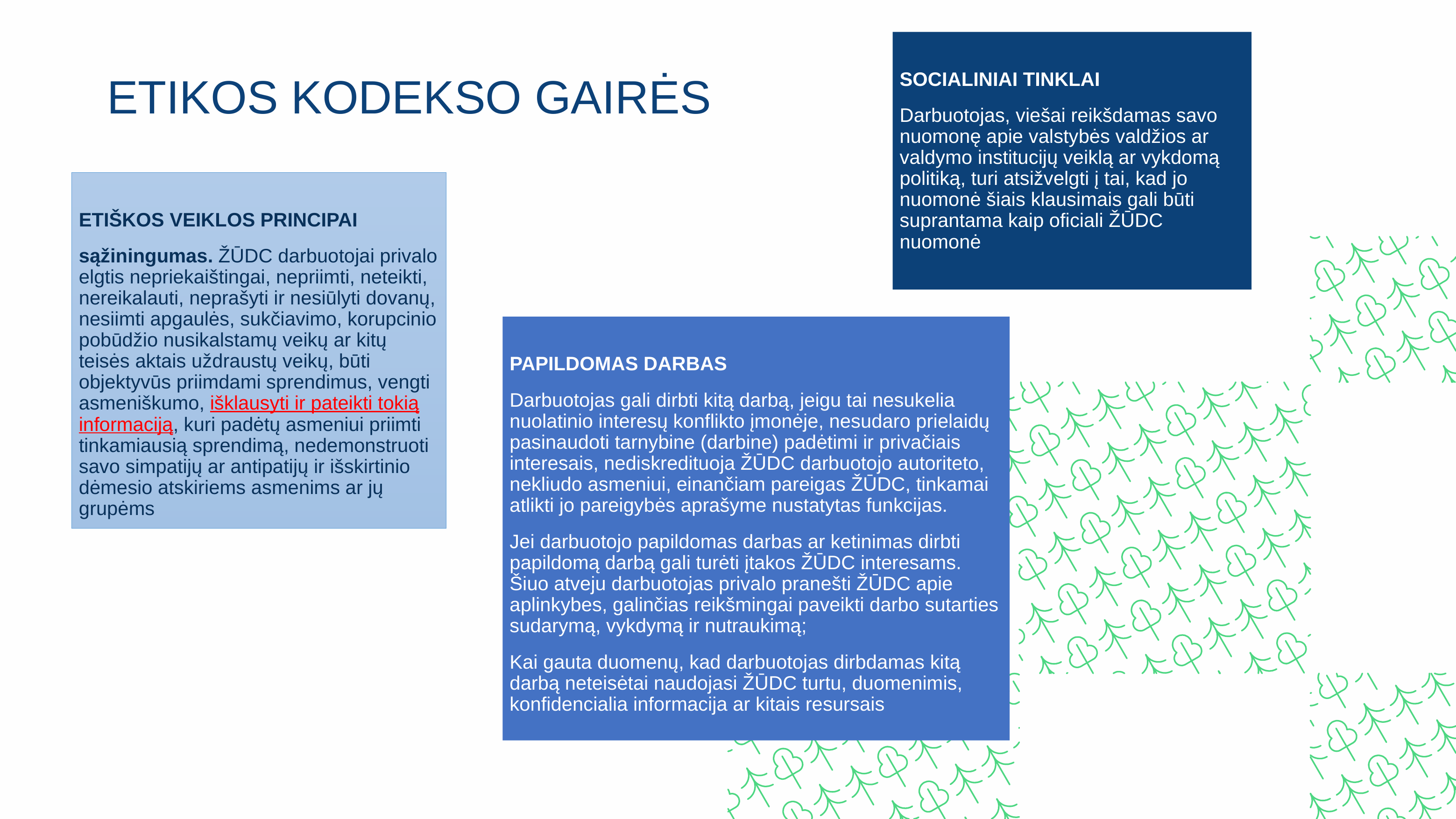

SOCIALINIAI TINKLAI
Darbuotojas, viešai reikšdamas savo nuomonę apie valstybės valdžios ar valdymo institucijų veiklą ar vykdomą politiką, turi atsižvelgti į tai, kad jo nuomonė šiais klausimais gali būti suprantama kaip oficiali ŽŪDC nuomonė

# ETIKOS KODEKSO GAIRĖS

ETIŠKOS VEIKLOS PRINCIPAI
sąžiningumas. ŽŪDC darbuotojai privalo elgtis nepriekaištingai, nepriimti, neteikti, nereikalauti, neprašyti ir nesiūlyti dovanų, nesiimti apgaulės, sukčiavimo, korupcinio pobūdžio nusikalstamų veikų ar kitų teisės aktais uždraustų veikų, būti objektyvūs priimdami sprendimus, vengti asmeniškumo, išklausyti ir pateikti tokią informaciją, kuri padėtų asmeniui priimti tinkamiausią sprendimą, nedemonstruoti savo simpatijų ar antipatijų ir išskirtinio dėmesio atskiriems asmenims ar jų grupėms

PAPILDOMAS DARBAS
Darbuotojas gali dirbti kitą darbą, jeigu tai nesukelia nuolatinio interesų konflikto įmonėje, nesudaro prielaidų pasinaudoti tarnybine (darbine) padėtimi ir privačiais interesais, nediskredituoja ŽŪDC darbuotojo autoriteto, nekliudo asmeniui, einančiam pareigas ŽŪDC, tinkamai atlikti jo pareigybės aprašyme nustatytas funkcijas.
Jei darbuotojo papildomas darbas ar ketinimas dirbti papildomą darbą gali turėti įtakos ŽŪDC interesams. Šiuo atveju darbuotojas privalo pranešti ŽŪDC apie aplinkybes, galinčias reikšmingai paveikti darbo sutarties sudarymą, vykdymą ir nutraukimą;
Kai gauta duomenų, kad darbuotojas dirbdamas kitą darbą neteisėtai naudojasi ŽŪDC turtu, duomenimis, konfidencialia informacija ar kitais resursais